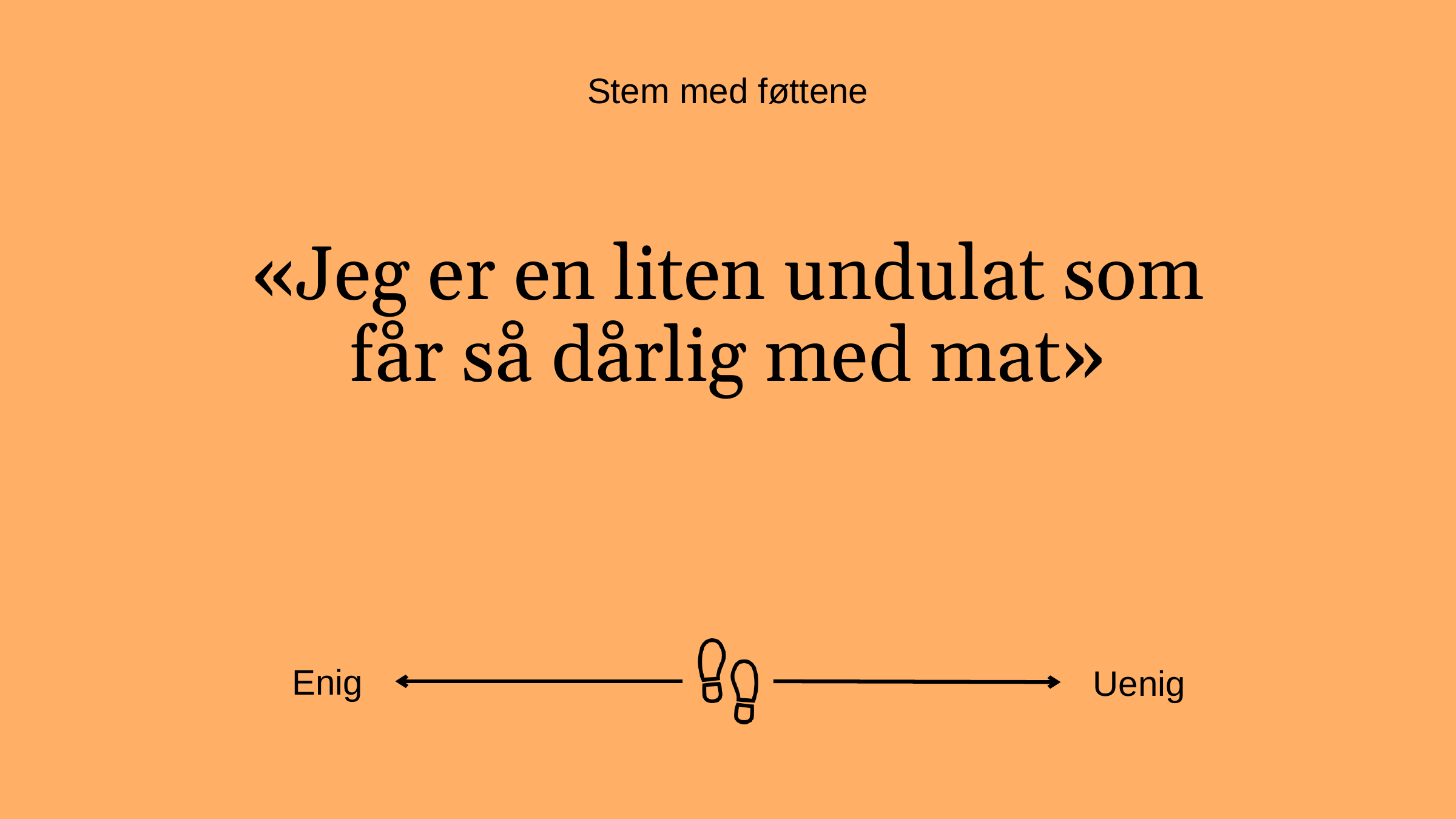

Stem med føttene
«Jeg er en liten undulat som får så dårlig med mat»